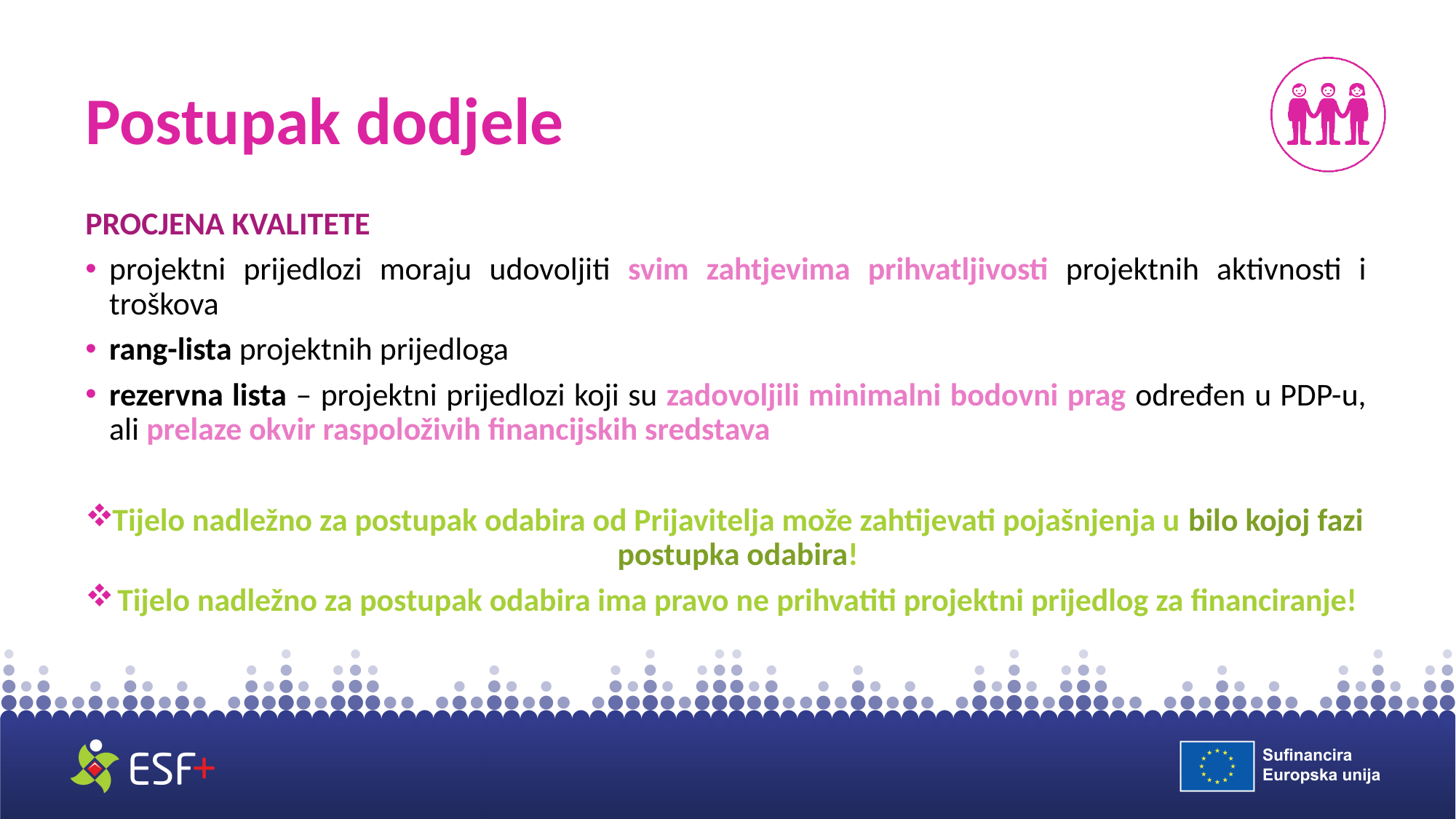

# Postupak dodjele
PROCJENA KVALITETE
projektni prijedlozi moraju udovoljiti svim zahtjevima prihvatljivosti projektnih aktivnosti i troškova
rang-lista projektnih prijedloga
rezervna lista – projektni prijedlozi koji su zadovoljili minimalni bodovni prag određen u PDP-u, ali prelaze okvir raspoloživih financijskih sredstava

Tijelo nadležno za postupak odabira od Prijavitelja može zahtijevati pojašnjenja u bilo kojoj fazi postupka odabira!
Tijelo nadležno za postupak odabira ima pravo ne prihvatiti projektni prijedlog za financiranje!